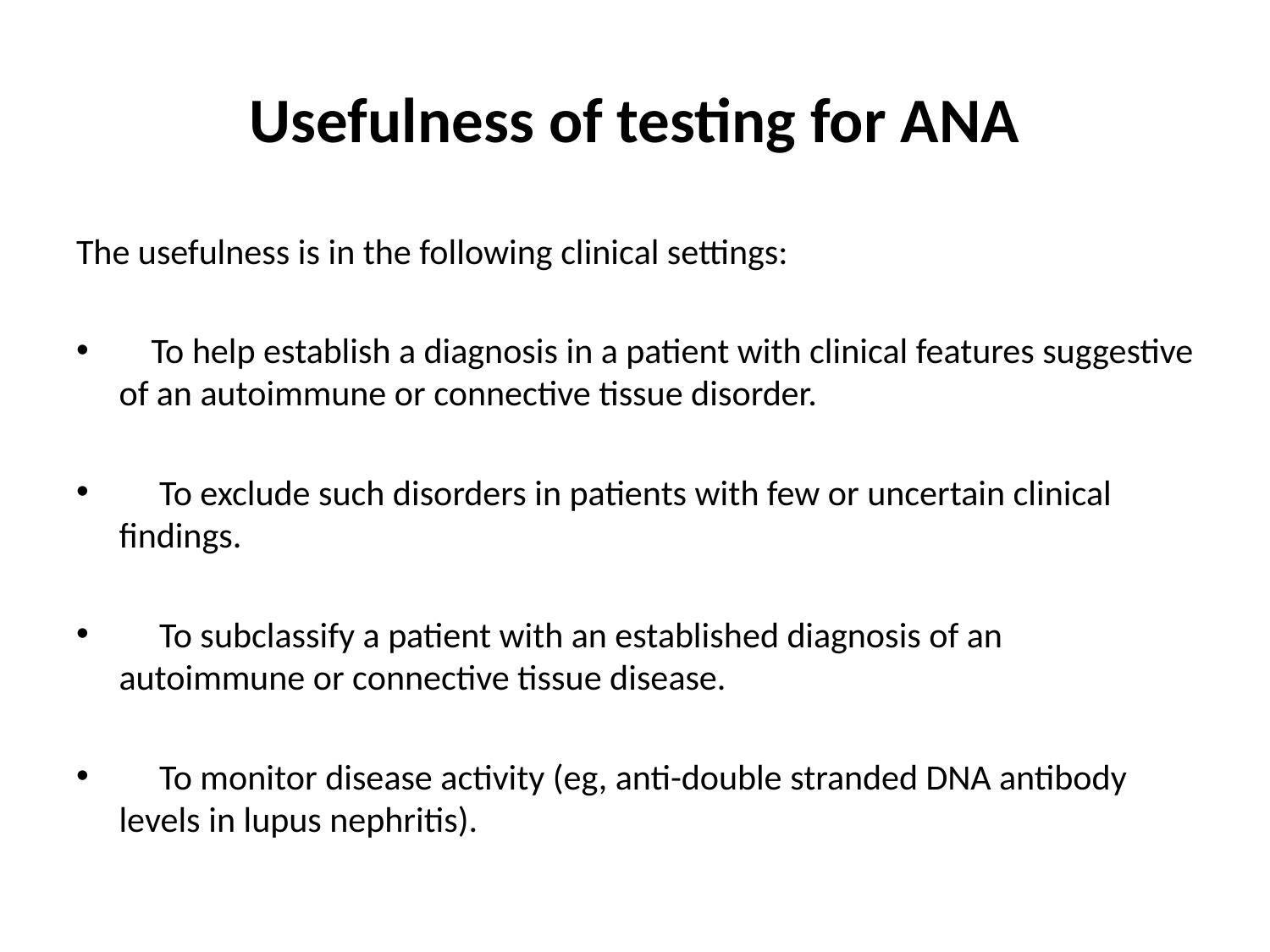

# Usefulness of testing for ANA
The usefulness is in the following clinical settings:

    To help establish a diagnosis in a patient with clinical features suggestive of an autoimmune or connective tissue disorder.

     To exclude such disorders in patients with few or uncertain clinical findings.

     To subclassify a patient with an established diagnosis of an autoimmune or connective tissue disease.

     To monitor disease activity (eg, anti-double stranded DNA antibody levels in lupus nephritis).